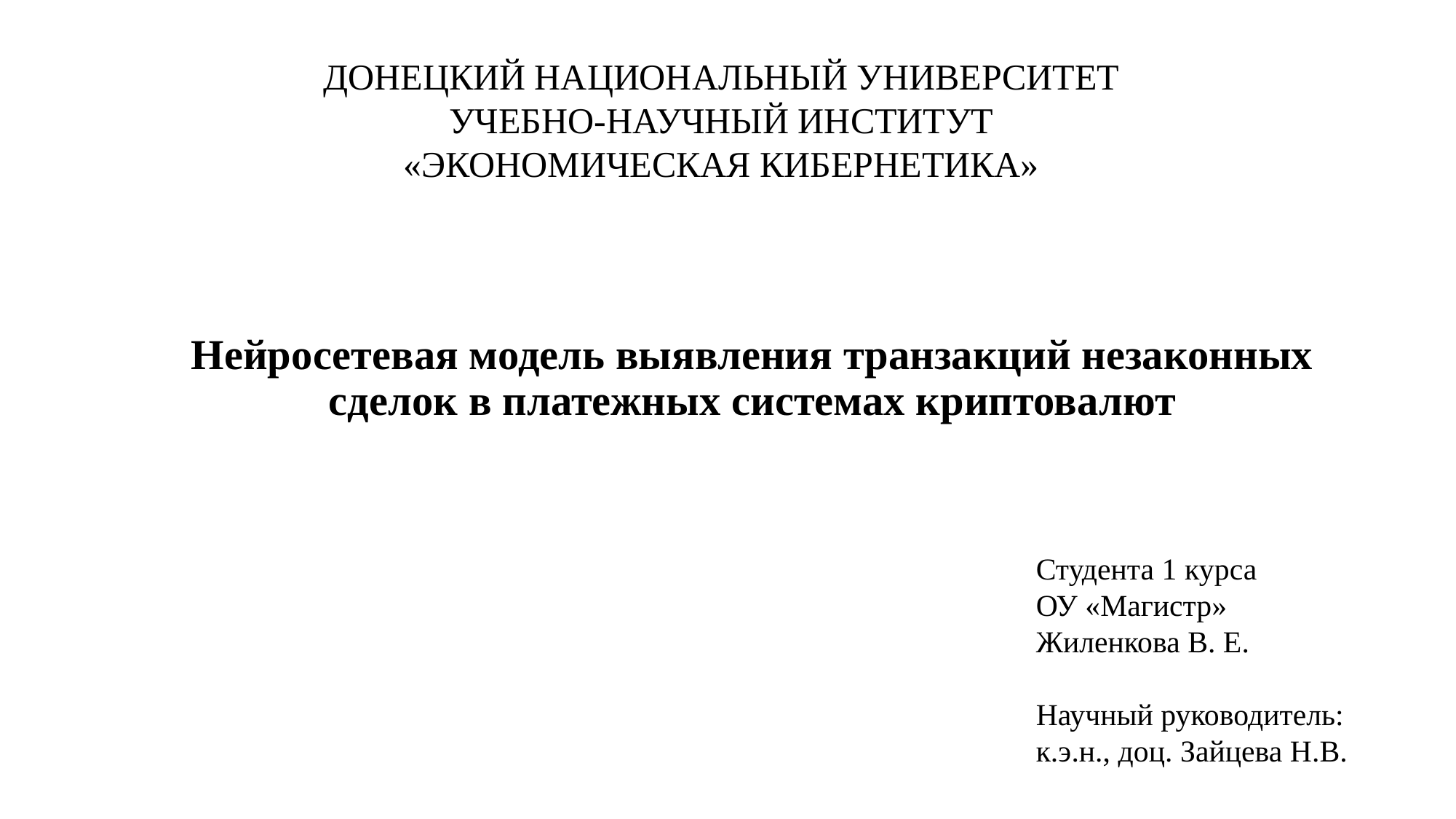

ДОНЕЦКИЙ НАЦИОНАЛЬНЫЙ УНИВЕРСИТЕТ
УЧЕБНО-НАУЧНЫЙ ИНСТИТУТ
«ЭКОНОМИЧЕСКАЯ КИБЕРНЕТИКА»
# Нейросетевая модель выявления транзакций незаконных сделок в платежных системах криптовалют
Студента 1 курса
ОУ «Магистр»
Жиленкова В. Е.

Научный руководитель:
к.э.н., доц. Зайцева Н.В.